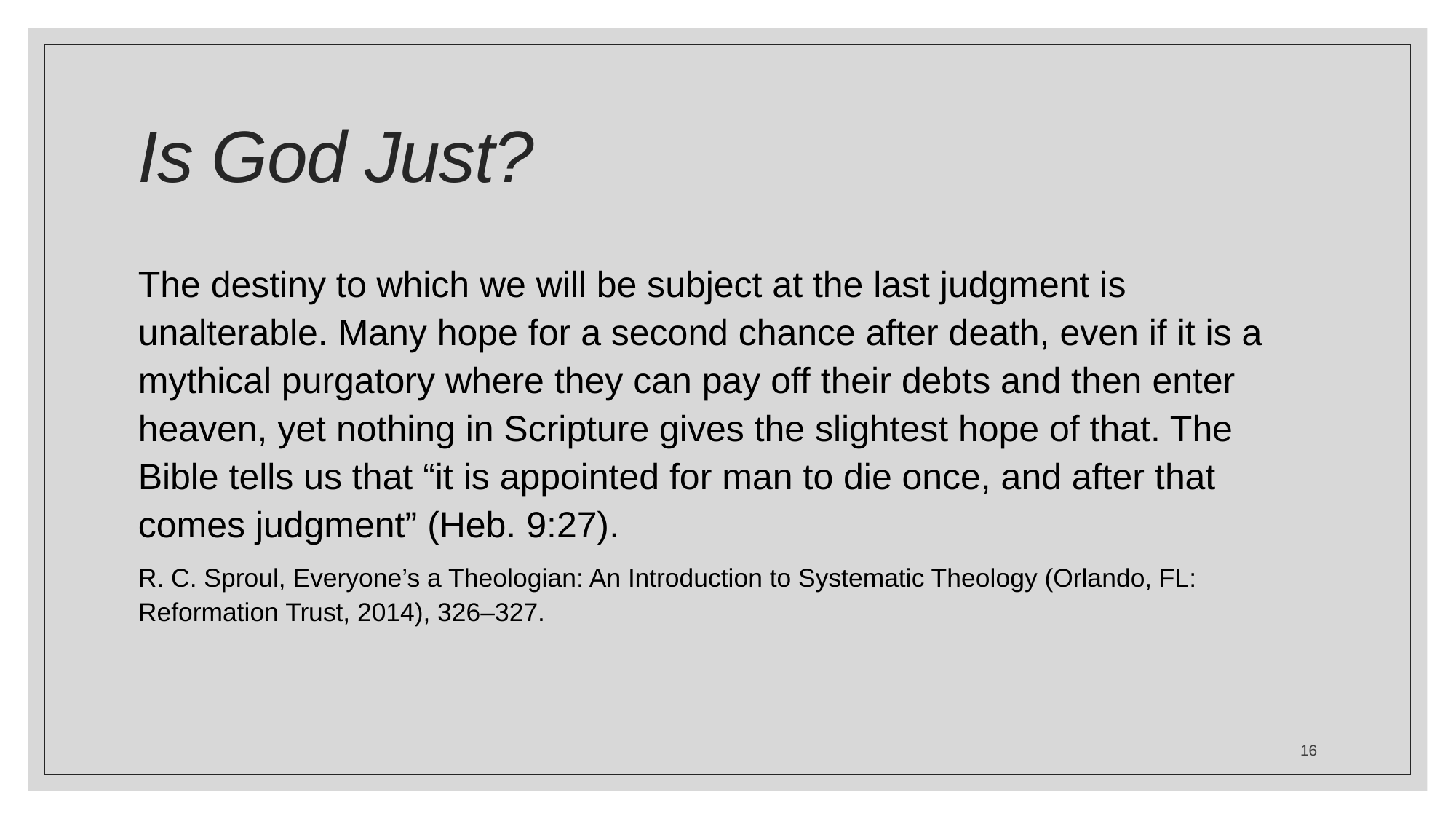

# Is God Just?
The destiny to which we will be subject at the last judgment is unalterable. Many hope for a second chance after death, even if it is a mythical purgatory where they can pay off their debts and then enter heaven, yet nothing in Scripture gives the slightest hope of that. The Bible tells us that “it is appointed for man to die once, and after that comes judgment” (Heb. 9:27).
R. C. Sproul, Everyone’s a Theologian: An Introduction to Systematic Theology (Orlando, FL: Reformation Trust, 2014), 326–327.
16